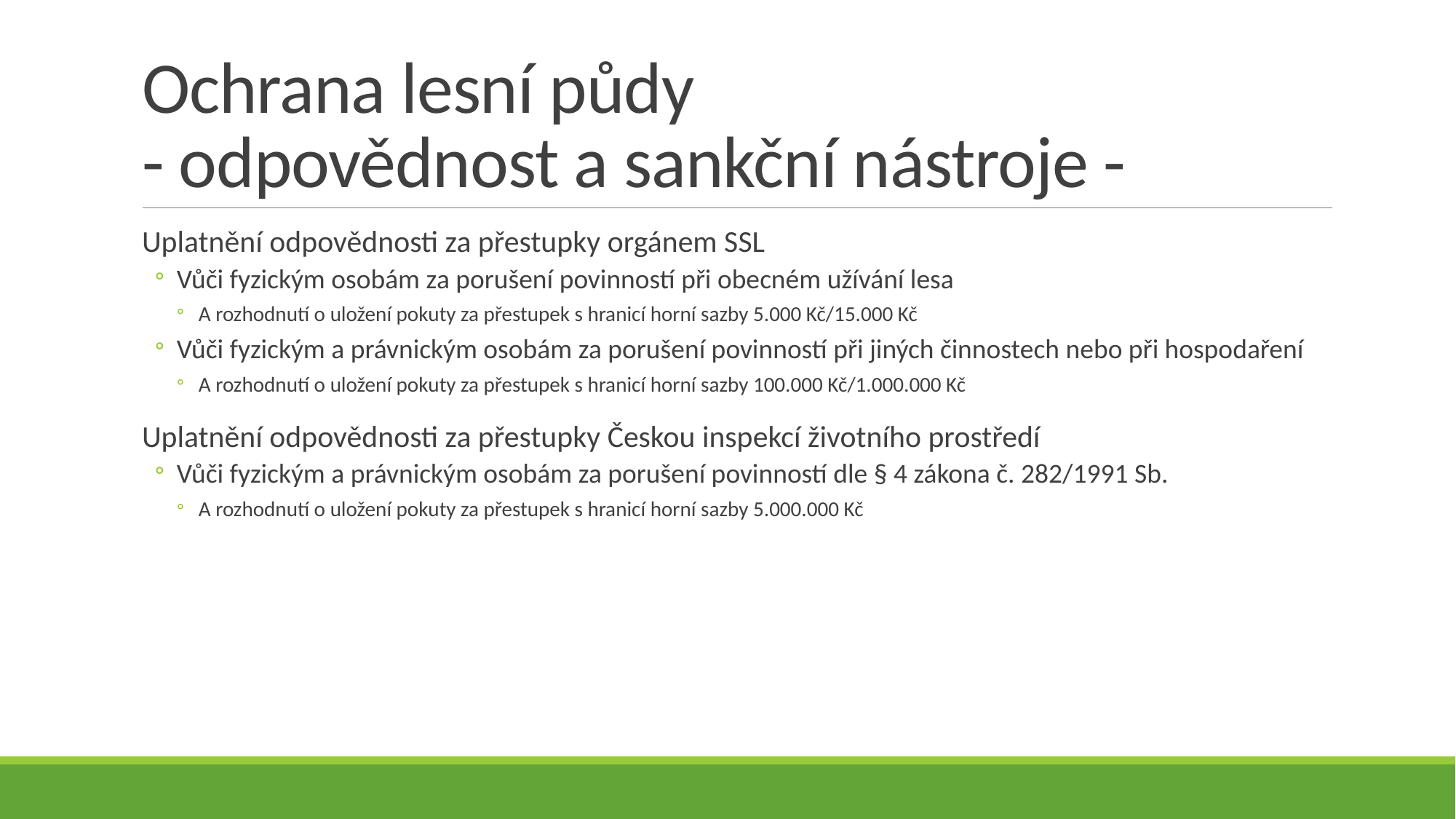

# Ochrana lesní půdy - odpovědnost a sankční nástroje -
Uplatnění odpovědnosti za přestupky orgánem SSL
Vůči fyzickým osobám za porušení povinností při obecném užívání lesa
A rozhodnutí o uložení pokuty za přestupek s hranicí horní sazby 5.000 Kč/15.000 Kč
Vůči fyzickým a právnickým osobám za porušení povinností při jiných činnostech nebo při hospodaření
A rozhodnutí o uložení pokuty za přestupek s hranicí horní sazby 100.000 Kč/1.000.000 Kč
Uplatnění odpovědnosti za přestupky Českou inspekcí životního prostředí
Vůči fyzickým a právnickým osobám za porušení povinností dle § 4 zákona č. 282/1991 Sb.
A rozhodnutí o uložení pokuty za přestupek s hranicí horní sazby 5.000.000 Kč